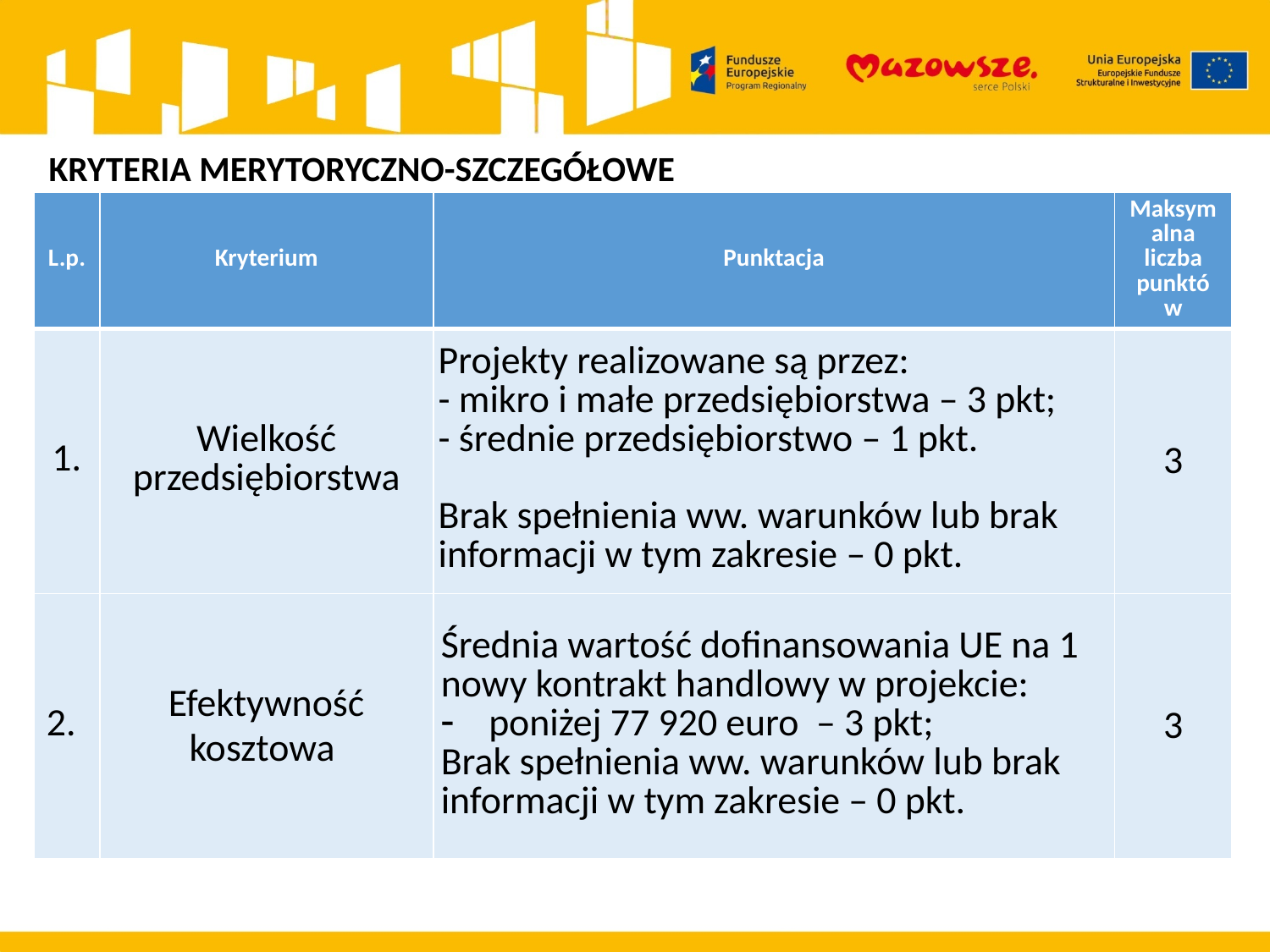

KRYTERIA MERYTORYCZNO-SZCZEGÓŁOWE
| L.p. | Kryterium | Punktacja | Maksymalna liczba punktów |
| --- | --- | --- | --- |
| 1. | Wielkość przedsiębiorstwa | Projekty realizowane są przez: - mikro i małe przedsiębiorstwa – 3 pkt; - średnie przedsiębiorstwo – 1 pkt. Brak spełnienia ww. warunków lub brak informacji w tym zakresie – 0 pkt. | 3 |
| 2. | Efektywność kosztowa | Średnia wartość dofinansowania UE na 1 nowy kontrakt handlowy w projekcie: poniżej 77 920 euro – 3 pkt; Brak spełnienia ww. warunków lub brak informacji w tym zakresie – 0 pkt. | 3 |